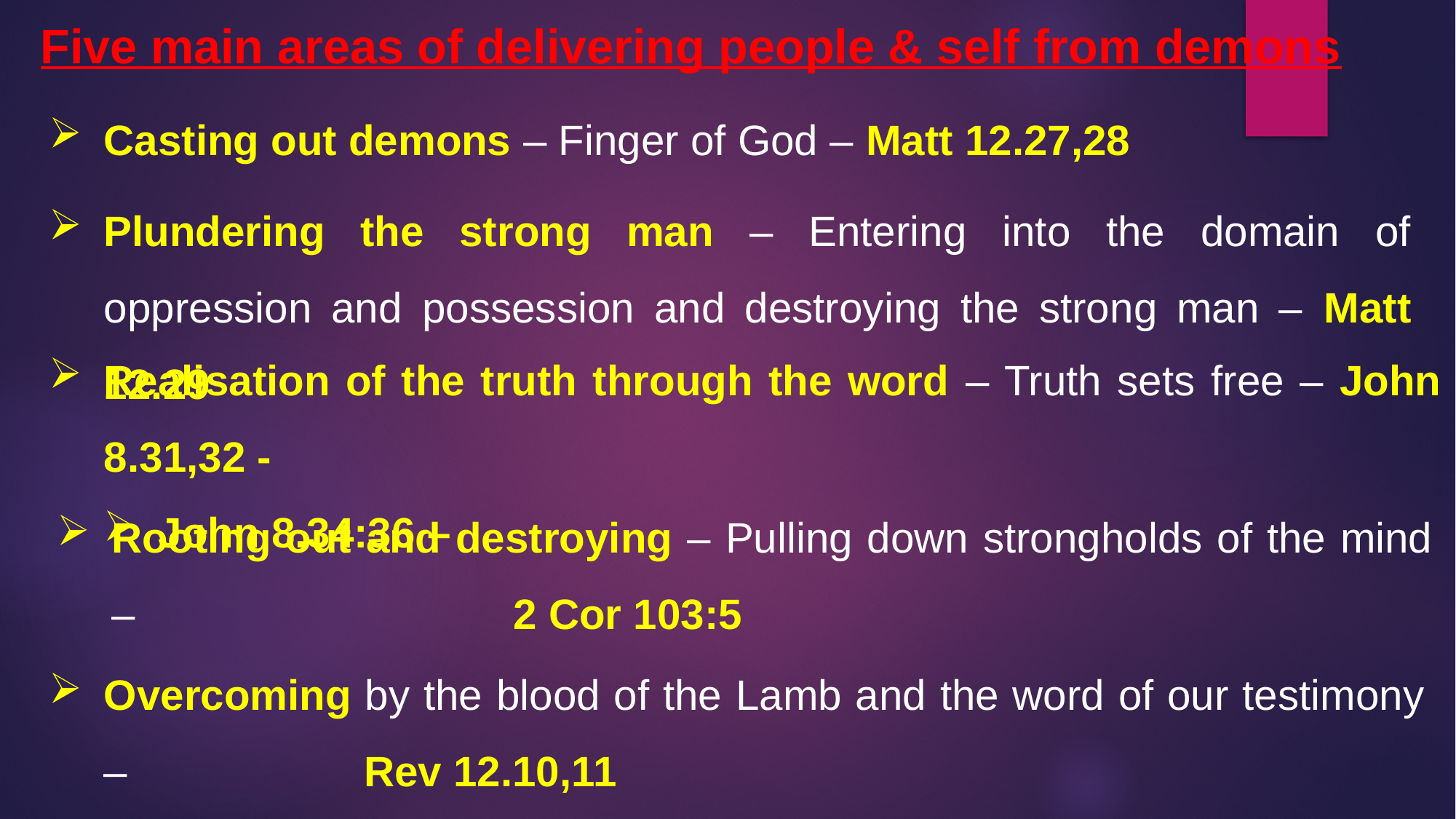

Five main areas of delivering people & self from demons
Casting out demons – Finger of God – Matt 12.27,28
Plundering the strong man – Entering into the domain of oppression and possession and destroying the strong man – Matt 12.29
Realisation of the truth through the word – Truth sets free – John 8.31,32 -
John 8.34:36 –
Rooting out and destroying – Pulling down strongholds of the mind –                                2 Cor 103:5
Overcoming by the blood of the Lamb and the word of our testimony –                    Rev 12.10,11